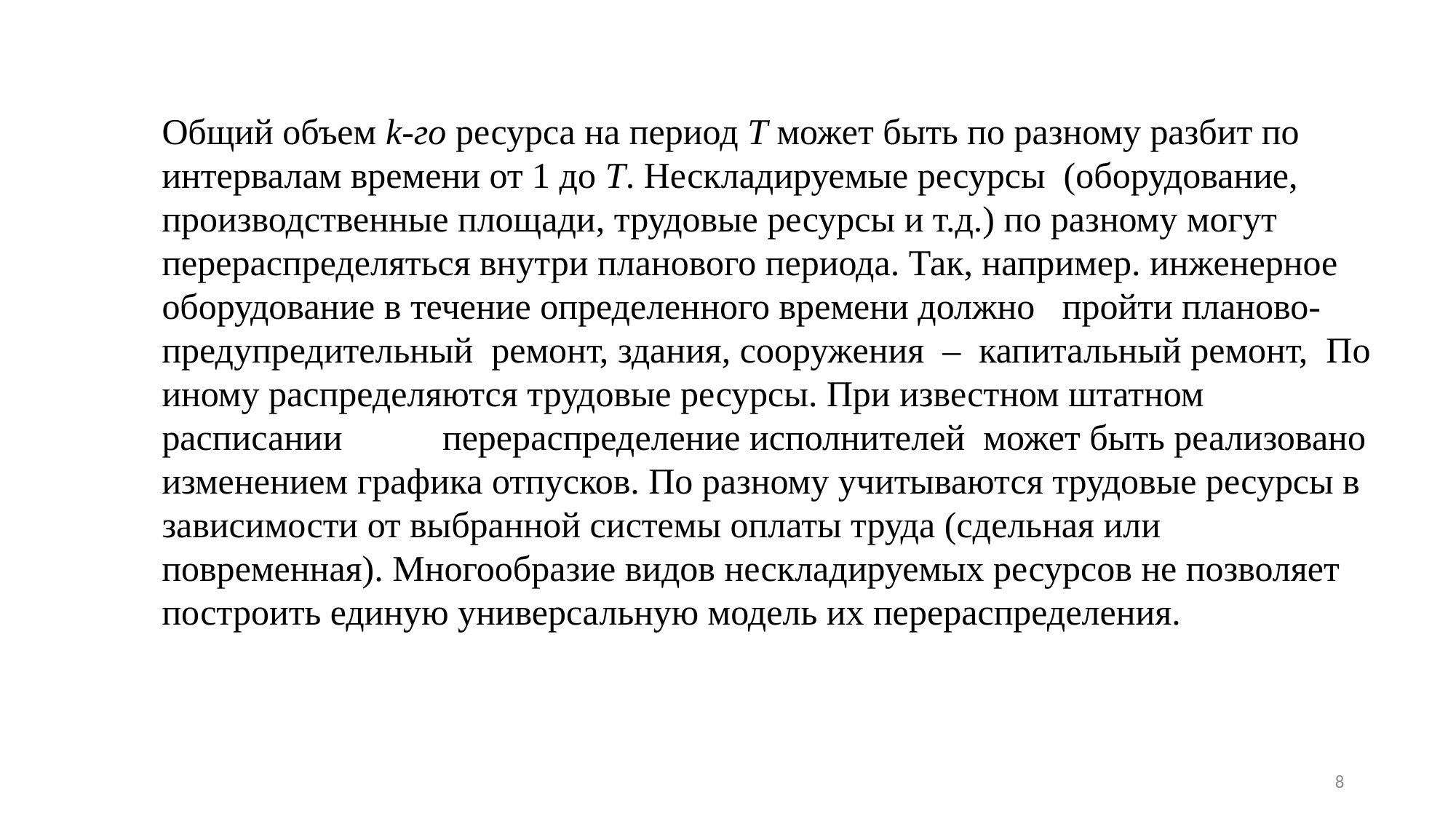

Общий объем k-го ресурса на период Т может быть по разному разбит по интервалам времени от 1 до T. Нескладируемые ресурсы  (оборудование, производственные площади, трудовые ресурсы и т.д.) по разному могут перераспределяться внутри планового периода. Так, например. инженерное оборудование в течение определенного времени должно   пройти планово-предупредительный  ремонт, здания, сооружения  –  капитальный ремонт,  По иному распределяются трудовые ресурсы. При известном штатном расписании           перераспределение исполнителей  может быть реализовано изменением графика отпусков. По разному учитываются трудовые ресурсы в зависимости от выбранной системы оплаты труда (сдельная или повременная). Многообразие видов нескладируемых ресурсов не позволяет построить единую универсальную модель их перераспределения.
8